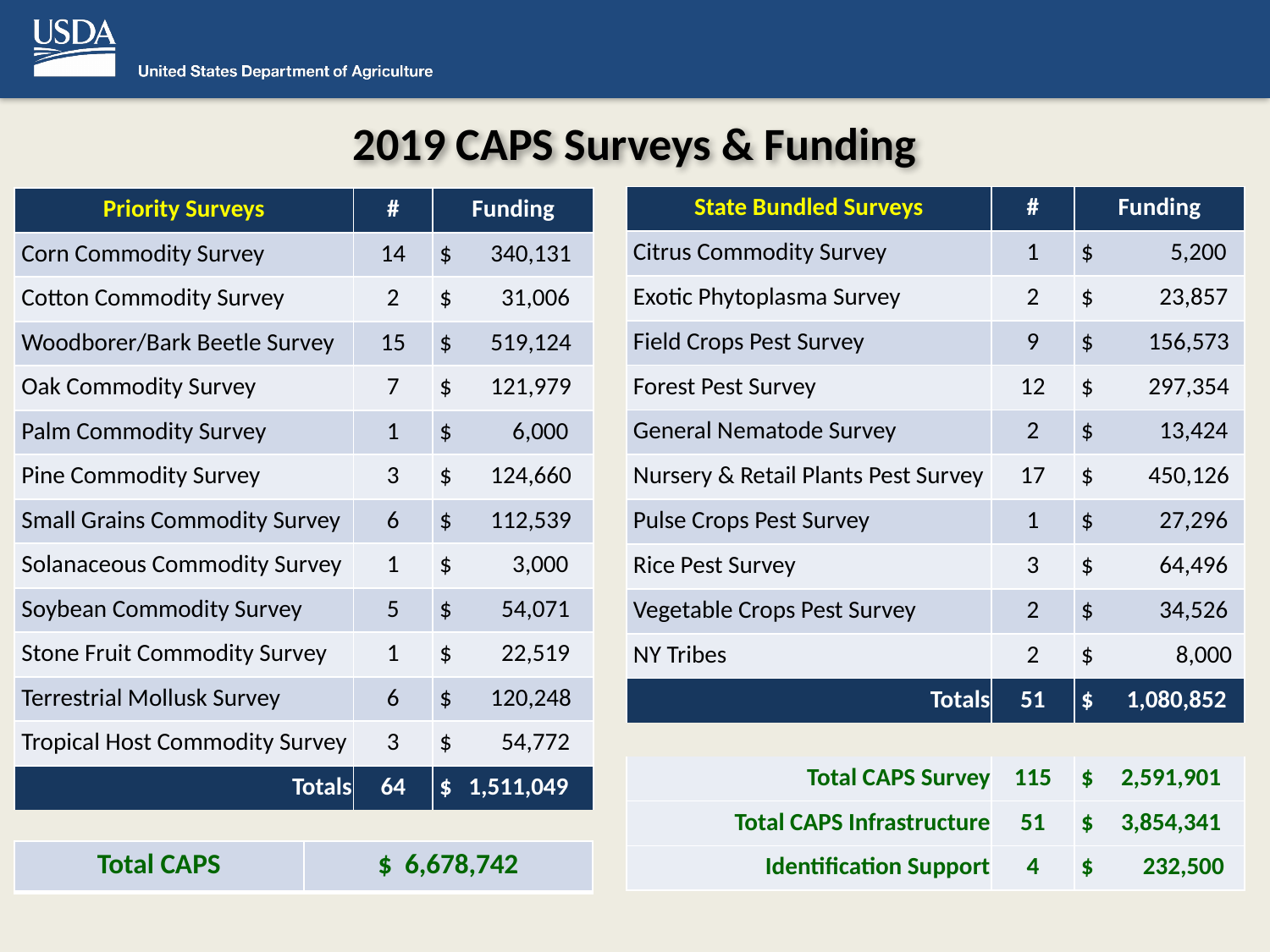

# 2019 CAPS Surveys & Funding
| State Bundled Surveys | # | Funding |
| --- | --- | --- |
| Citrus Commodity Survey | 1 | $ 5,200 |
| Exotic Phytoplasma Survey | 2 | $ 23,857 |
| Field Crops Pest Survey | 9 | $ 156,573 |
| Forest Pest Survey | 12 | $ 297,354 |
| General Nematode Survey | 2 | $ 13,424 |
| Nursery & Retail Plants Pest Survey | 17 | $ 450,126 |
| Pulse Crops Pest Survey | 1 | $ 27,296 |
| Rice Pest Survey | 3 | $ 64,496 |
| Vegetable Crops Pest Survey | 2 | $ 34,526 |
| NY Tribes | 2 | $ 8,000 |
| Totals | 51 | $ 1,080,852 |
|  |  |  |
| Total CAPS Survey | 115 | $ 2,591,901 |
| Total CAPS Infrastructure | 51 | $ 3,854,341 |
| Identification Support | 4 | $ 232,500 |
| Priority Surveys | # | Funding |
| --- | --- | --- |
| Corn Commodity Survey | 14 | $ 340,131 |
| Cotton Commodity Survey | 2 | $ 31,006 |
| Woodborer/Bark Beetle Survey | 15 | $ 519,124 |
| Oak Commodity Survey | 7 | $ 121,979 |
| Palm Commodity Survey | 1 | $ 6,000 |
| Pine Commodity Survey | 3 | $ 124,660 |
| Small Grains Commodity Survey | 6 | $ 112,539 |
| Solanaceous Commodity Survey | 1 | $ 3,000 |
| Soybean Commodity Survey | 5 | $ 54,071 |
| Stone Fruit Commodity Survey | 1 | $ 22,519 |
| Terrestrial Mollusk Survey | 6 | $ 120,248 |
| Tropical Host Commodity Survey | 3 | $ 54,772 |
| Totals | 64 | $ 1,511,049 |
|  |  |  |
| Total CAPS | $ 6,678,742 |
| --- | --- |